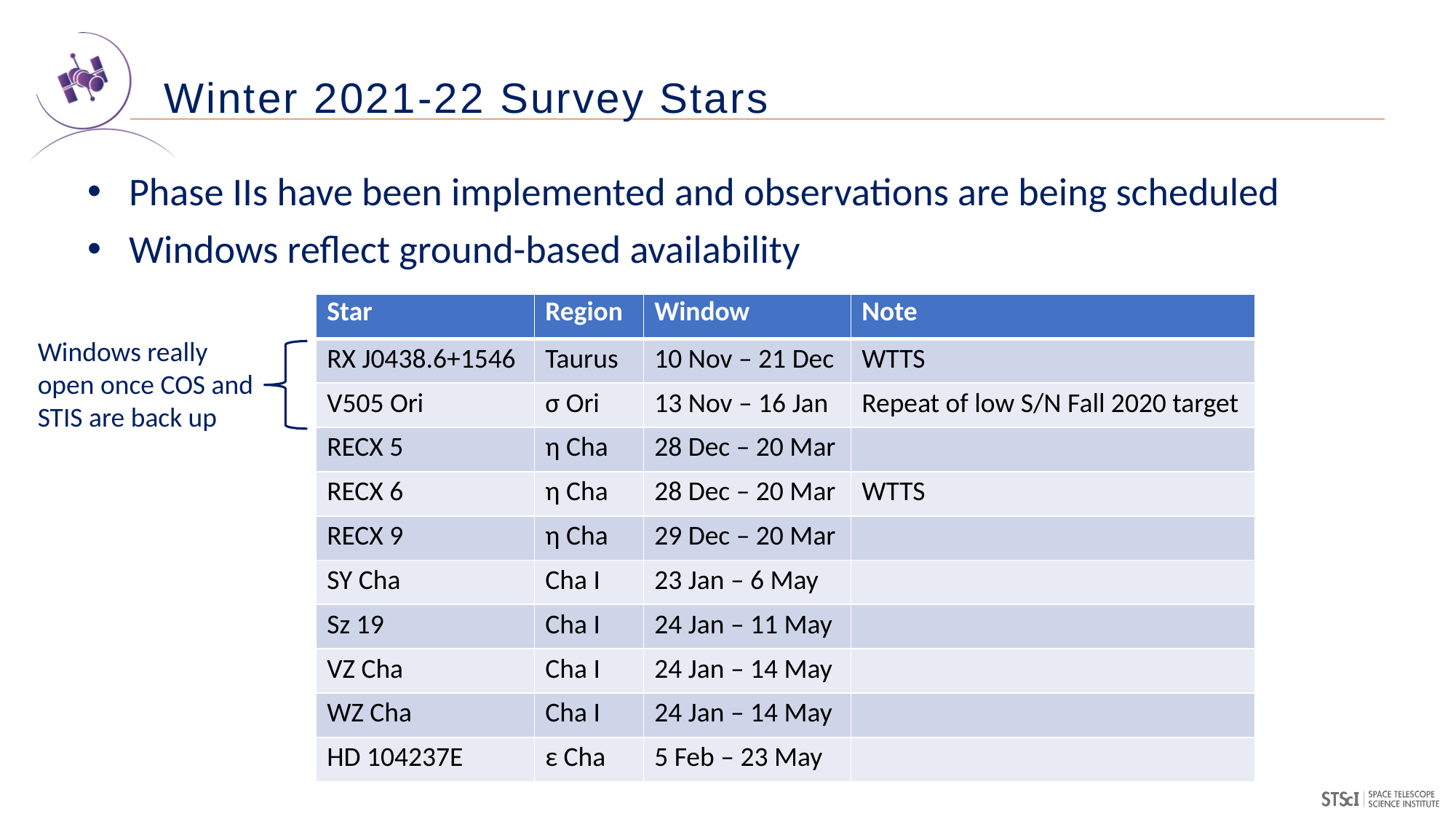

# Winter 2021-22 Survey Stars
Phase IIs have been implemented and observations are being scheduled
Windows reflect ground-based availability
| Star | Region | Window | Note |
| --- | --- | --- | --- |
| RX J0438.6+1546 | Taurus | 10 Nov – 21 Dec | WTTS |
| V505 Ori | σ Ori | 13 Nov – 16 Jan | Repeat of low S/N Fall 2020 target |
| RECX 5 | η Cha | 28 Dec – 20 Mar |  |
| RECX 6 | η Cha | 28 Dec – 20 Mar | WTTS |
| RECX 9 | η Cha | 29 Dec – 20 Mar |  |
| SY Cha | Cha I | 23 Jan – 6 May |  |
| Sz 19 | Cha I | 24 Jan – 11 May |  |
| VZ Cha | Cha I | 24 Jan – 14 May |  |
| WZ Cha | Cha I | 24 Jan – 14 May |  |
| HD 104237E | ε Cha | 5 Feb – 23 May |  |
Windows really open once COS and STIS are back up